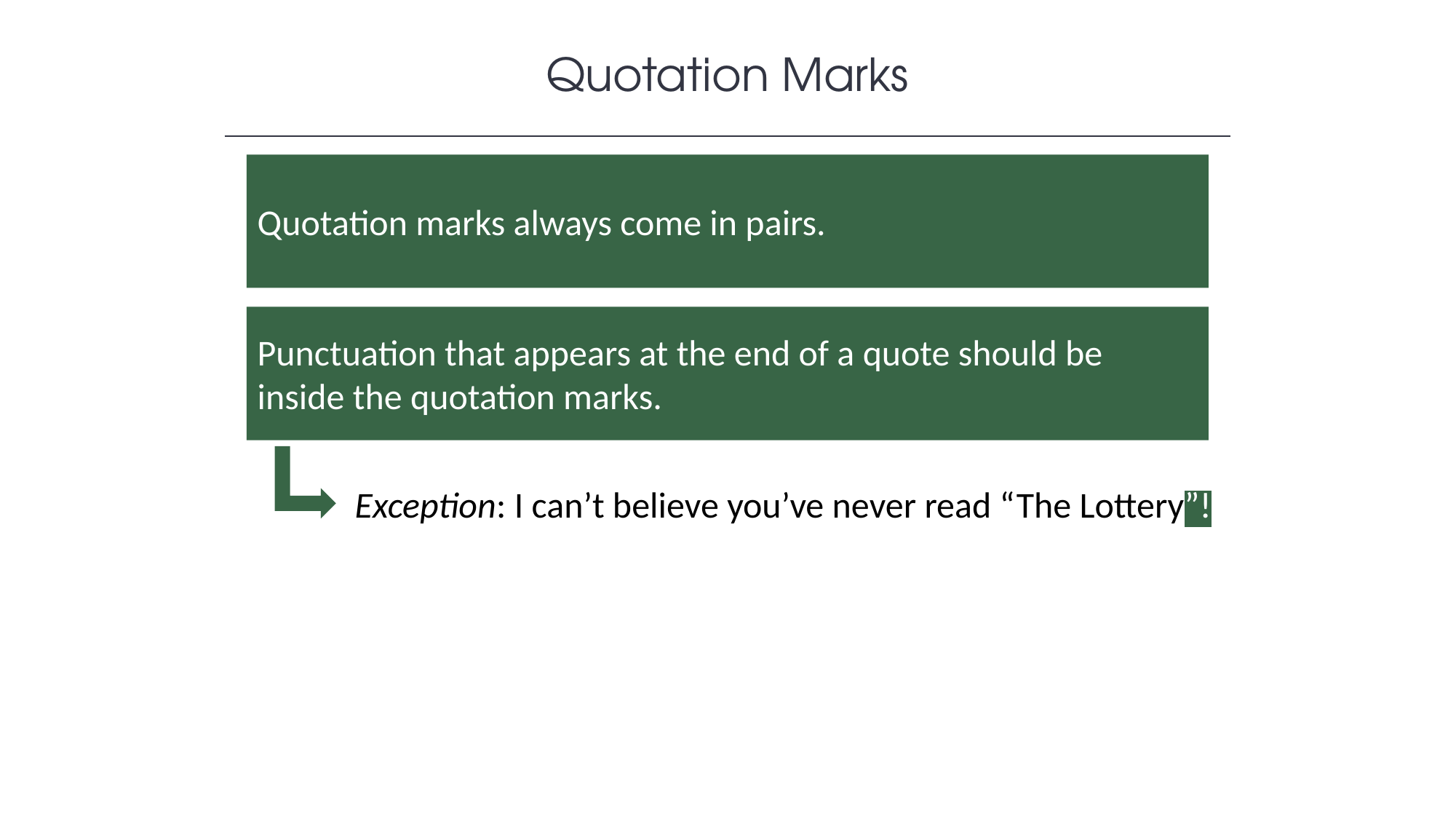

Quotation Marks
Quotation marks always come in pairs.
Punctuation that appears at the end of a quote should be inside the quotation marks.

Exception: I can’t believe you’ve never read “The Lottery”!